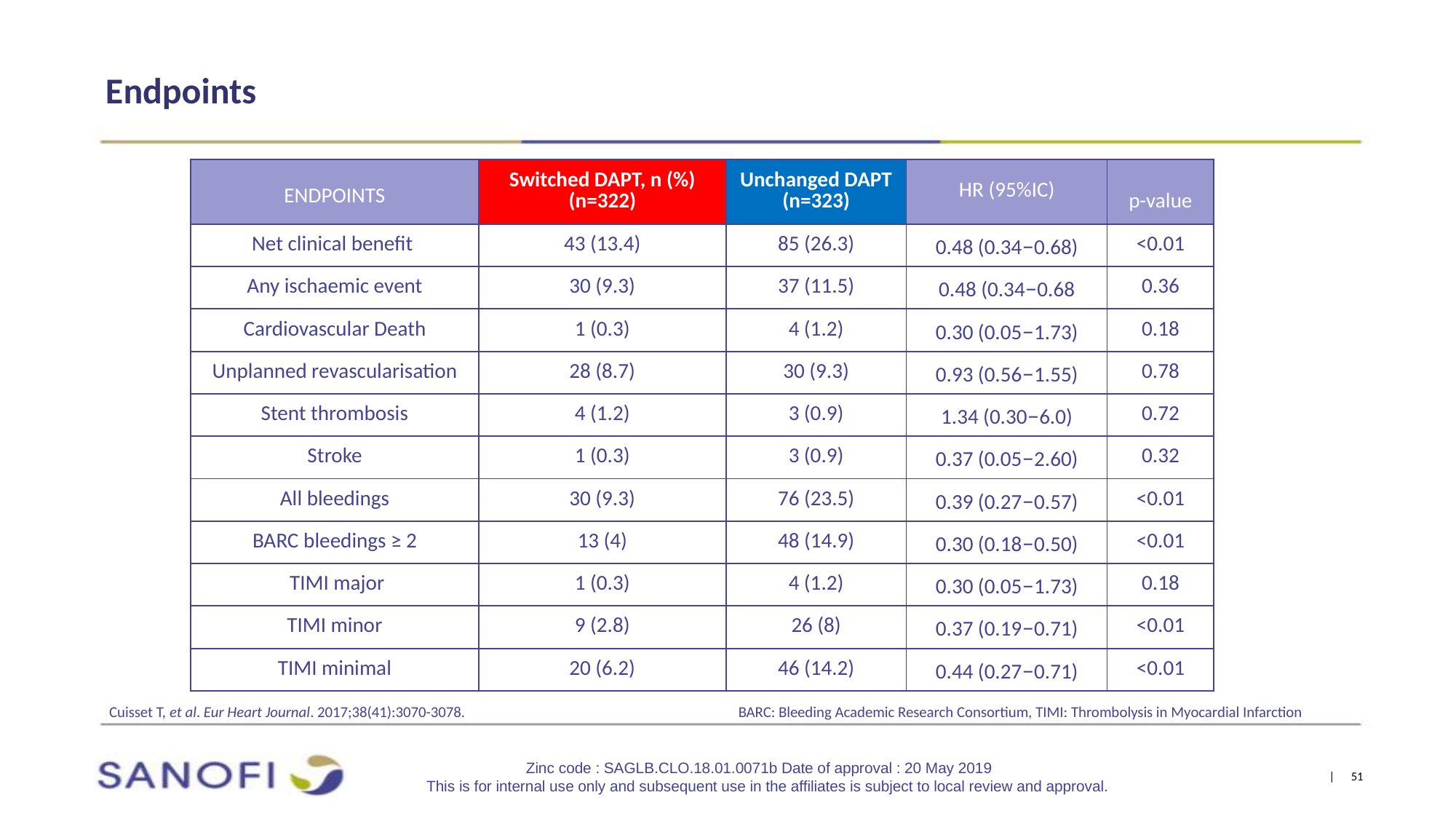

Endpoints
| ENDPOINTS | Switched DAPT, n (%) (n=322) | Unchanged DAPT (n=323) | HR (95%IC) | p-value |
| --- | --- | --- | --- | --- |
| Net clinical benefit | 43 (13.4) | 85 (26.3) | 0.48 (0.34–0.68) | <0.01 |
| Any ischaemic event | 30 (9.3) | 37 (11.5) | 0.48 (0.34–0.68 | 0.36 |
| Cardiovascular Death | 1 (0.3) | 4 (1.2) | 0.30 (0.05–1.73) | 0.18 |
| Unplanned revascularisation | 28 (8.7) | 30 (9.3) | 0.93 (0.56–1.55) | 0.78 |
| Stent thrombosis | 4 (1.2) | 3 (0.9) | 1.34 (0.30–6.0) | 0.72 |
| Stroke | 1 (0.3) | 3 (0.9) | 0.37 (0.05–2.60) | 0.32 |
| All bleedings | 30 (9.3) | 76 (23.5) | 0.39 (0.27–0.57) | <0.01 |
| BARC bleedings ≥ 2 | 13 (4) | 48 (14.9) | 0.30 (0.18–0.50) | <0.01 |
| TIMI major | 1 (0.3) | 4 (1.2) | 0.30 (0.05–1.73) | 0.18 |
| TIMI minor | 9 (2.8) | 26 (8) | 0.37 (0.19–0.71) | <0.01 |
| TIMI minimal | 20 (6.2) | 46 (14.2) | 0.44 (0.27–0.71) | <0.01 |
BARC: Bleeding Academic Research Consortium, TIMI: Thrombolysis in Myocardial Infarction
Cuisset T, et al. Eur Heart Journal. 2017;38(41):3070-3078.
Zinc code : SAGLB.CLO.18.01.0071b Date of approval : 20 May 2019
This is for internal use only and subsequent use in the affiliates is subject to local review and approval.
|         51